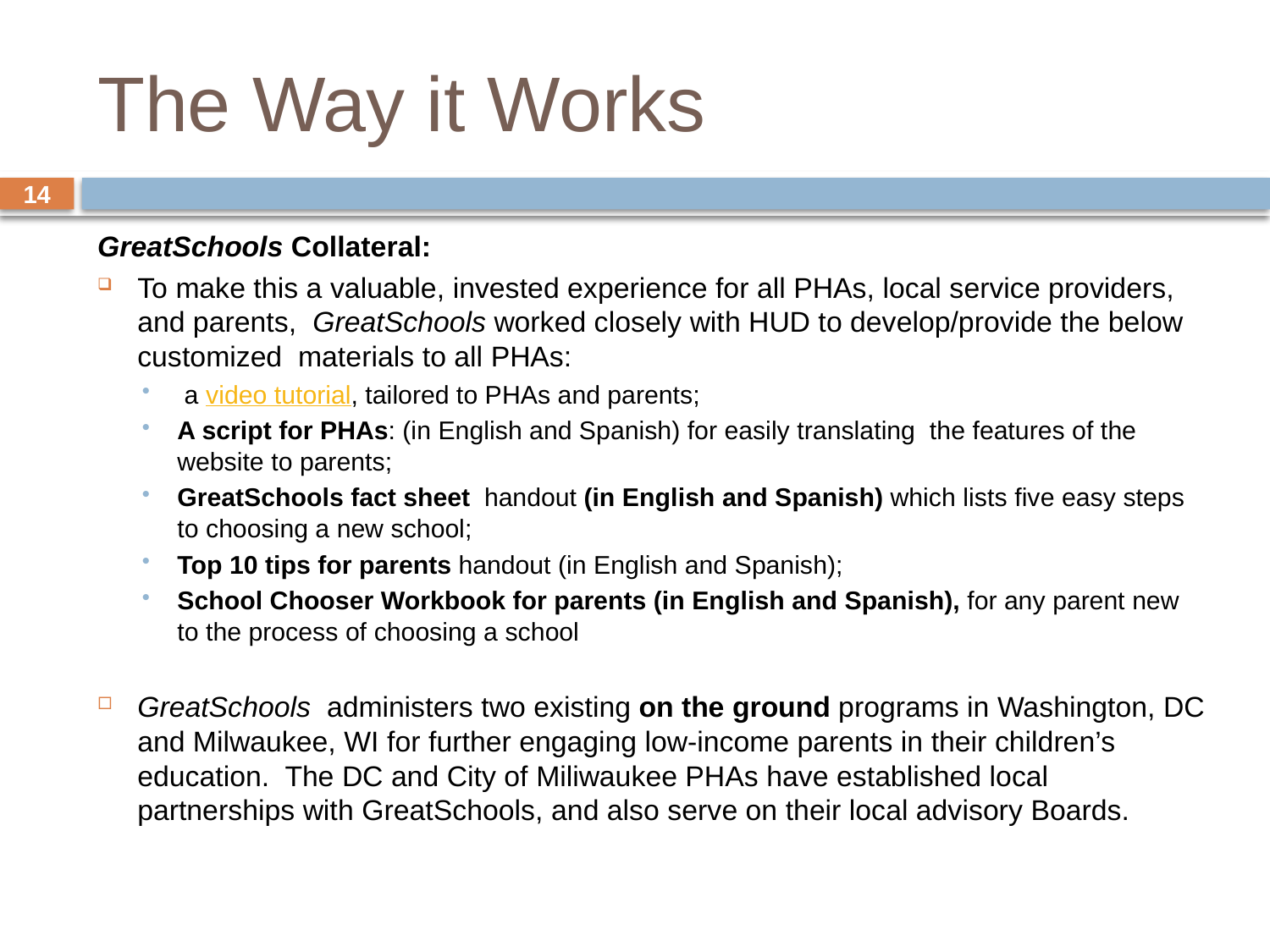

# The Way it Works
14
GreatSchools Collateral:
To make this a valuable, invested experience for all PHAs, local service providers, and parents,  GreatSchools worked closely with HUD to develop/provide the below customized  materials to all PHAs:
 a video tutorial, tailored to PHAs and parents;
A script for PHAs: (in English and Spanish) for easily translating  the features of the website to parents;
GreatSchools fact sheet  handout (in English and Spanish) which lists five easy steps to choosing a new school;
Top 10 tips for parents handout (in English and Spanish);
School Chooser Workbook for parents (in English and Spanish), for any parent new to the process of choosing a school

GreatSchools  administers two existing on the ground programs in Washington, DC and Milwaukee, WI for further engaging low-income parents in their children’s education.  The DC and City of Miliwaukee PHAs have established local partnerships with GreatSchools, and also serve on their local advisory Boards.